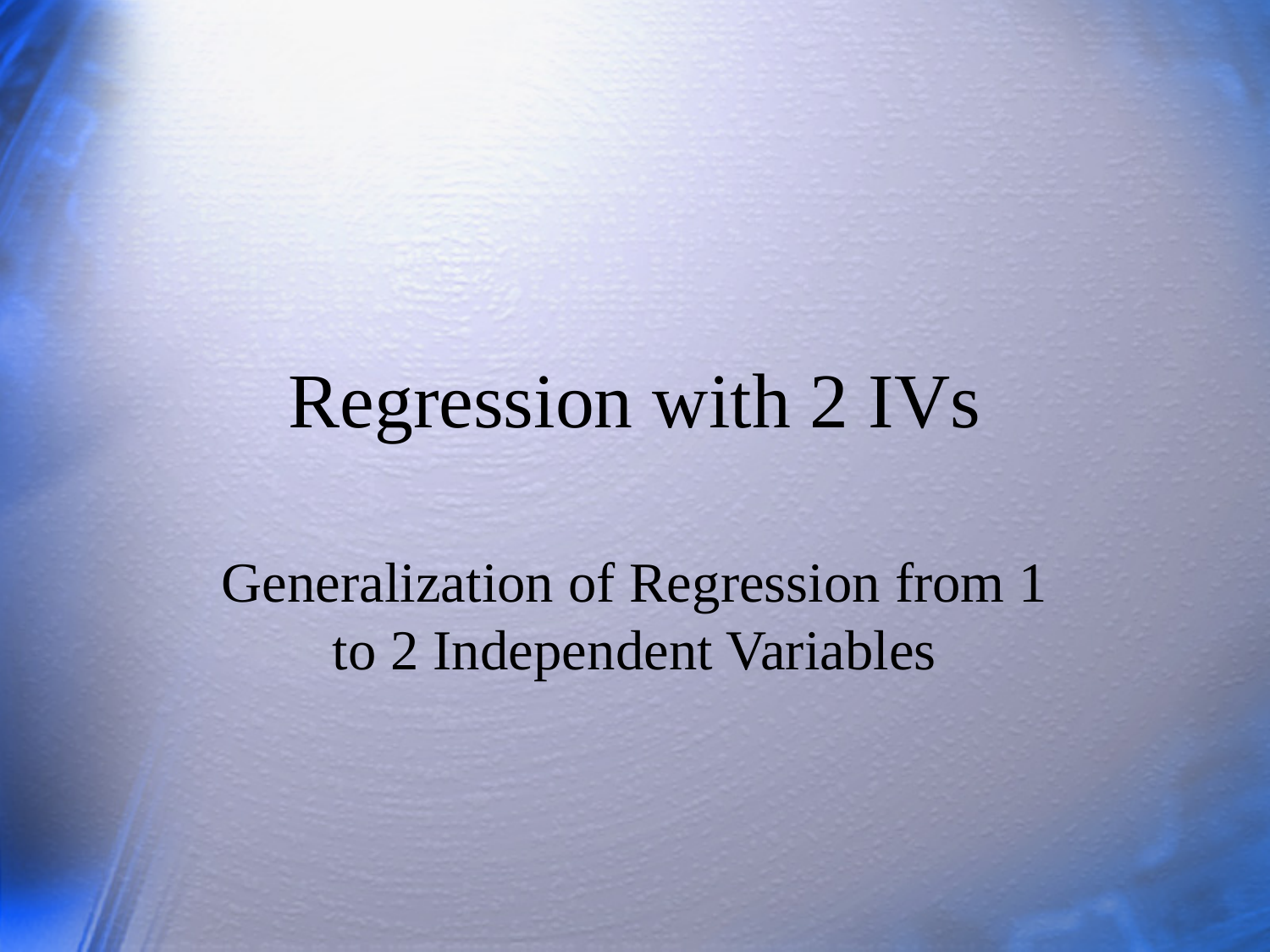

# Regression with 2 IVs
Generalization of Regression from 1 to 2 Independent Variables